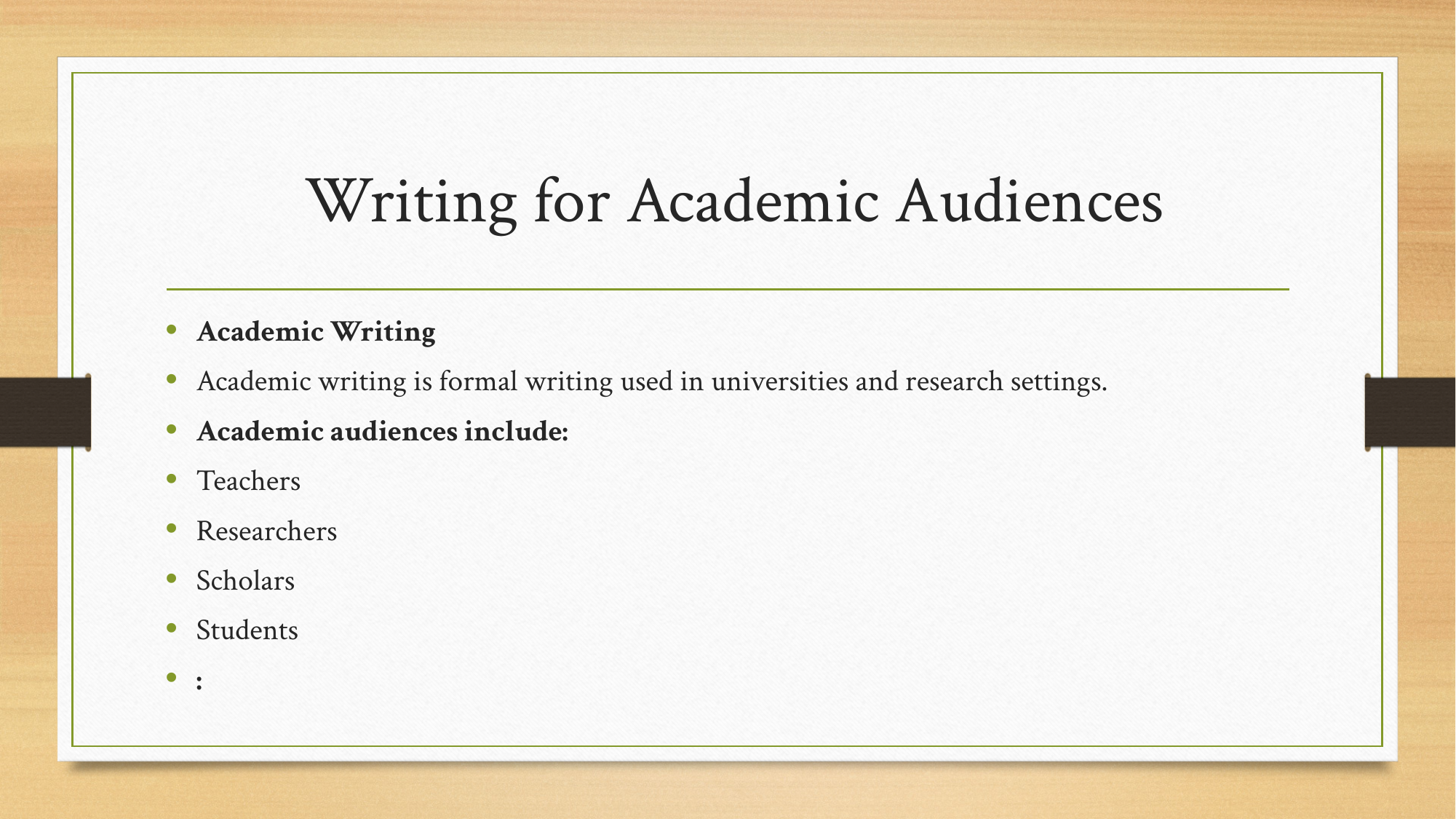

# Writing for Academic Audiences
Academic Writing
Academic writing is formal writing used in universities and research settings.
Academic audiences include:
Teachers
Researchers
Scholars
Students
: